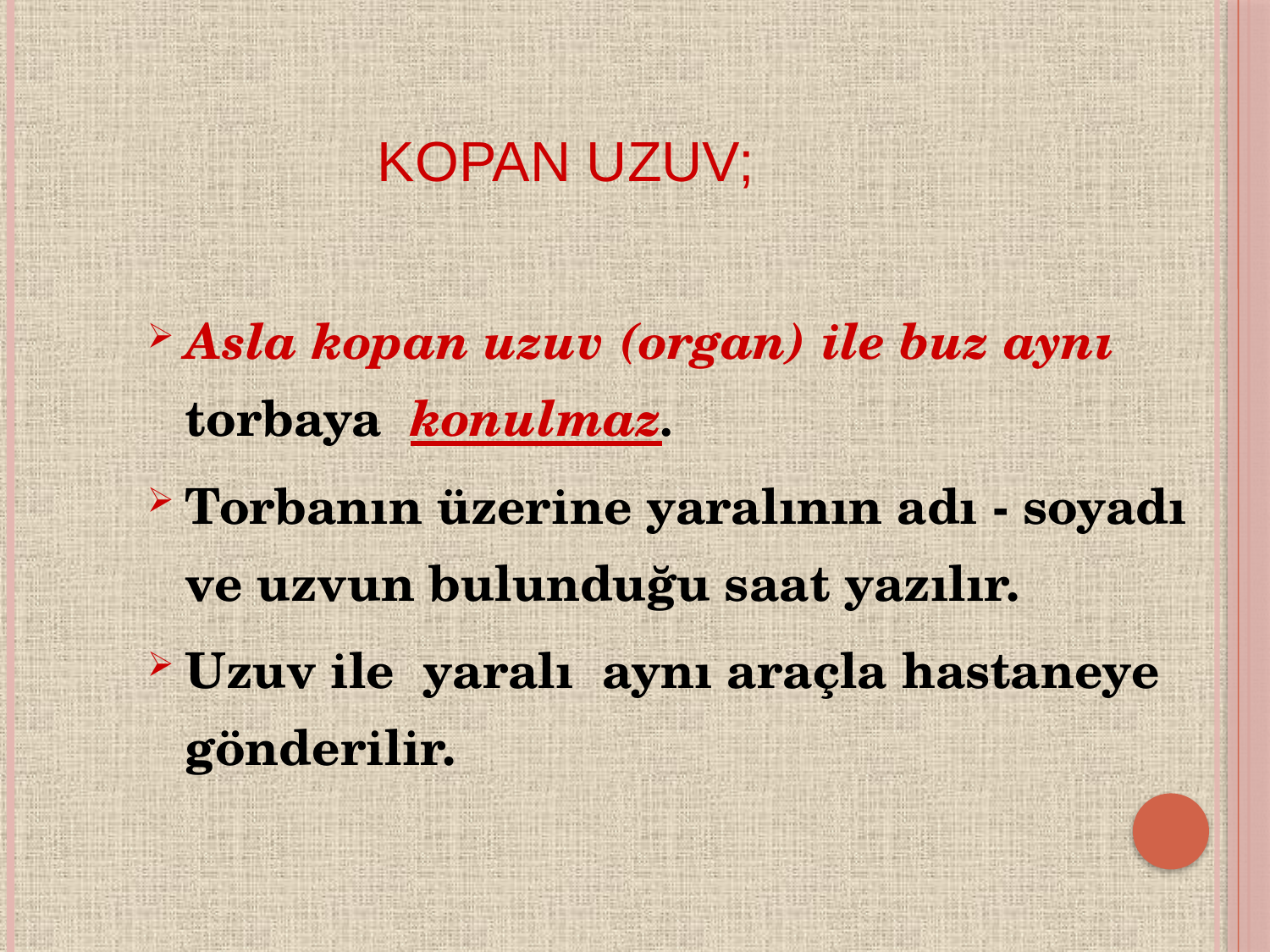

KOPAN UZUV;
Asla kopan uzuv (organ) ile buz aynı torbaya  konulmaz.
Torbanın üzerine yaralının adı - soyadı ve uzvun bulunduğu saat yazılır.
Uzuv ile  yaralı  aynı araçla hastaneye gönderilir.